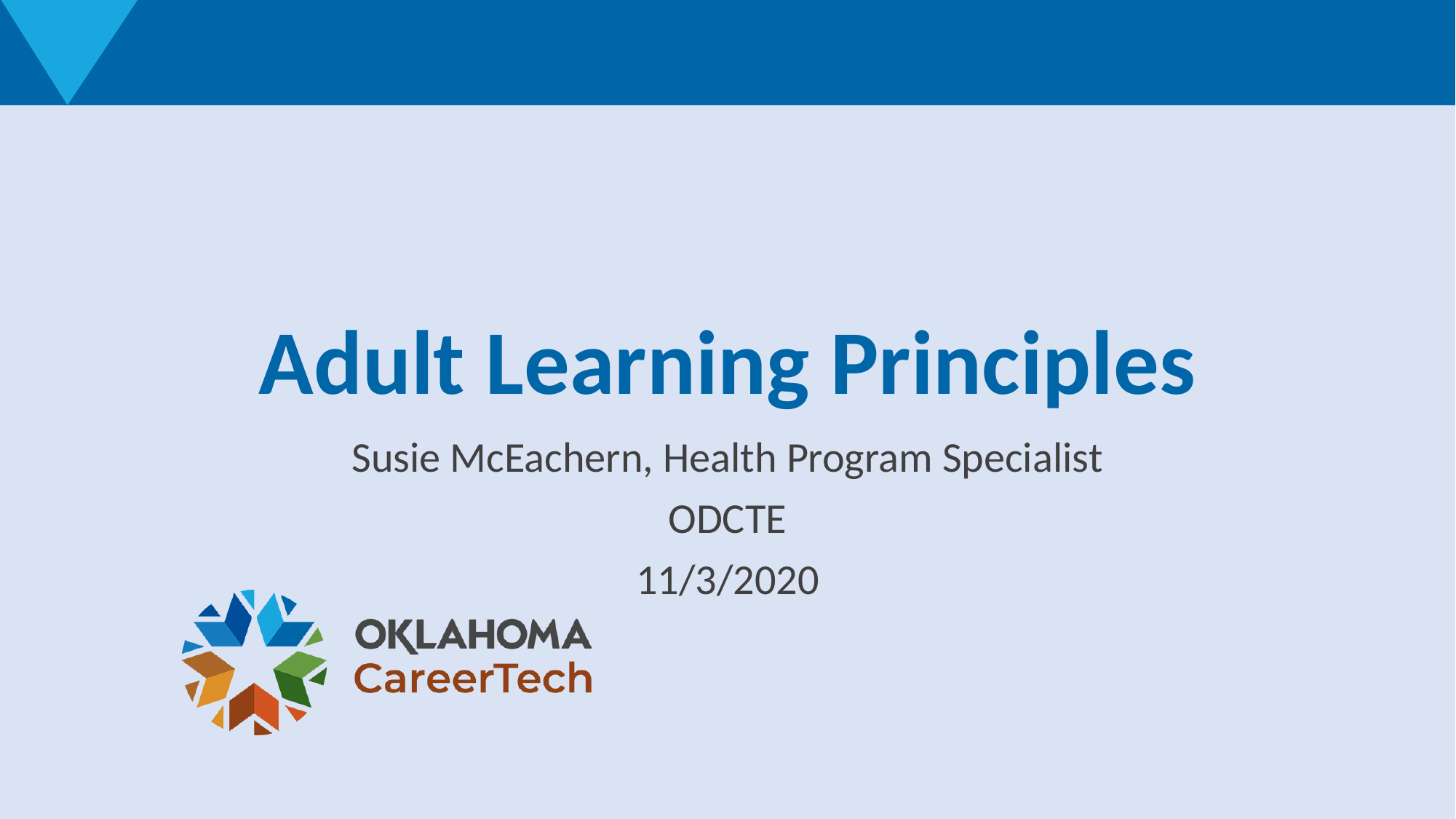

# Adult Learning Principles
Susie McEachern, Health Program Specialist
ODCTE
11/3/2020